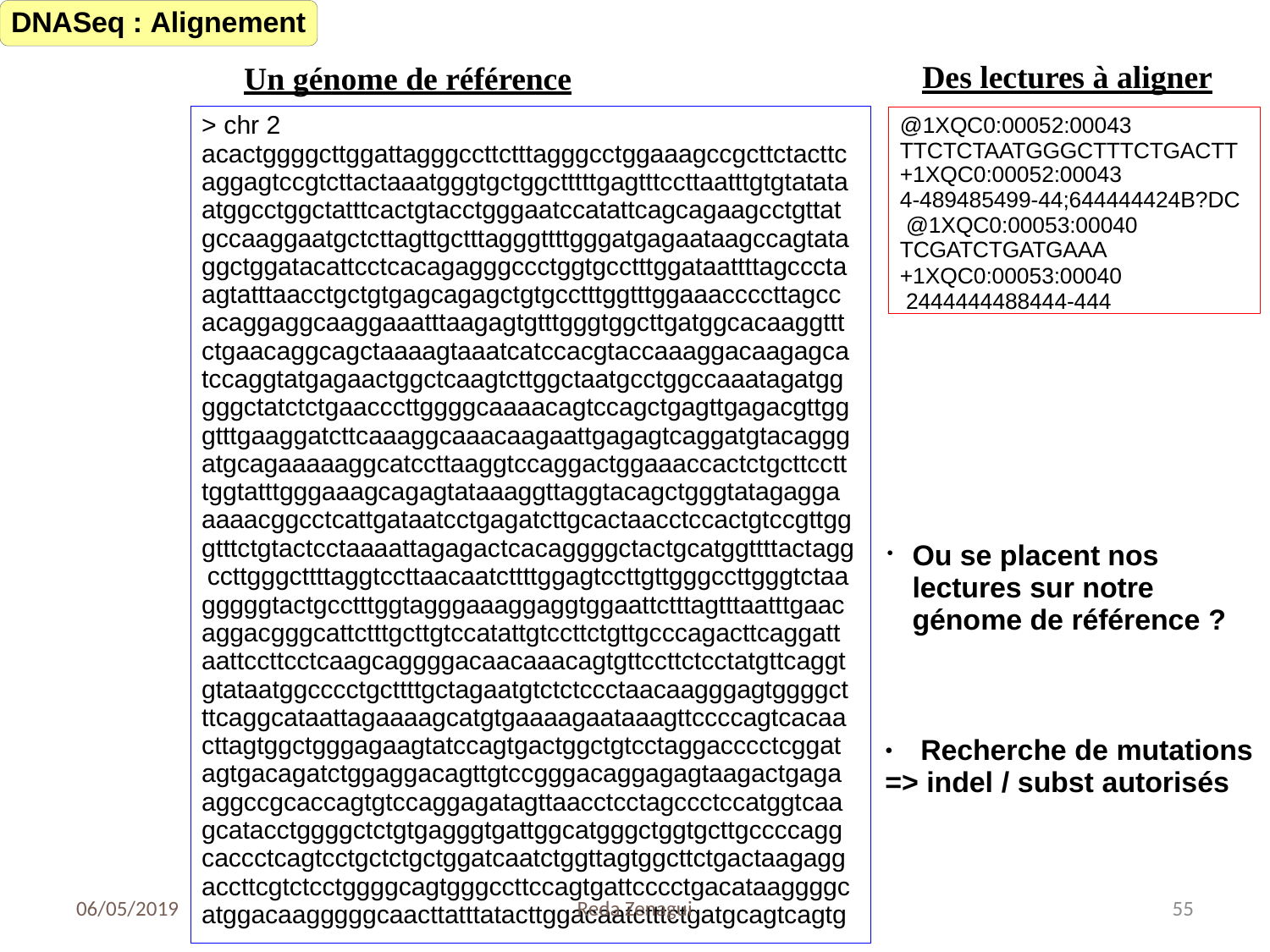

DNASeq : Alignement
Des lectures à aligner
# Un génome de référence

@1XQC0:00052:00043  TTCTCTAATGGGCTTTCTGACTT
+1XQC0:00052:00043
4-489485499-44;644444424B?DC  @1XQC0:00053:00040  TCGATCTGATGAAA
+1XQC0:00053:00040  2444444488444-444
> chr 2  acactggggcttggattagggccttctttagggcctggaaagccgcttctacttc  aggagtccgtcttactaaatgggtgctggctttttgagtttccttaatttgtgtatata  atggcctggctatttcactgtacctgggaatccatattcagcagaagcctgttat  gccaaggaatgctcttagttgctttagggttttgggatgagaataagccagtata  ggctggatacattcctcacagagggccctggtgcctttggataattttagcccta  agtatttaacctgctgtgagcagagctgtgcctttggtttggaaaccccttagcc  acaggaggcaaggaaatttaagagtgtttgggtggcttgatggcacaaggttt  ctgaacaggcagctaaaagtaaatcatccacgtaccaaaggacaagagca  tccaggtatgagaactggctcaagtcttggctaatgcctggccaaatagatgg  gggctatctctgaacccttggggcaaaacagtccagctgagttgagacgttgg  gtttgaaggatcttcaaaggcaaacaagaattgagagtcaggatgtacaggg  atgcagaaaaaggcatccttaaggtccaggactggaaaccactctgcttcctt  tggtatttgggaaagcagagtataaaggttaggtacagctgggtatagagga  aaaacggcctcattgataatcctgagatcttgcactaacctccactgtccgttgg  gtttctgtactcctaaaattagagactcacaggggctactgcatggttttactagg	●  ccttgggcttttaggtccttaacaatcttttggagtccttgttgggccttgggtctaa  gggggtactgcctttggtagggaaaggaggtggaattctttagtttaatttgaac  aggacgggcattctttgcttgtccatattgtccttctgttgcccagacttcaggatt  aattccttcctcaagcaggggacaacaaacagtgttccttctcctatgttcaggt  gtataatggcccctgcttttgctagaatgtctctccctaacaagggagtggggct  ttcaggcataattagaaaagcatgtgaaaagaataaagttccccagtcacaa  cttagtggctgggagaagtatccagtgactggctgtcctaggacccctcggat  agtgacagatctggaggacagttgtccgggacaggagagtaagactgaga  aggccgcaccagtgtccaggagatagttaacctcctagccctccatggtcaa  gcatacctggggctctgtgagggtgattggcatgggctggtgcttgccccagg  caccctcagtcctgctctgctggatcaatctggttagtggcttctgactaagagg  accttcgtctcctggggcagtgggccttccagtgattcccctgacataaggggc  atggacaagggggcaacttatttatacttggacaatctttctgatgcagtcagtg
Ou se placent nos  lectures sur notre  génome de référence ?
Recherche de mutations
●
=> indel / subst autorisés
06/05/2019
Reda Zenagui
55